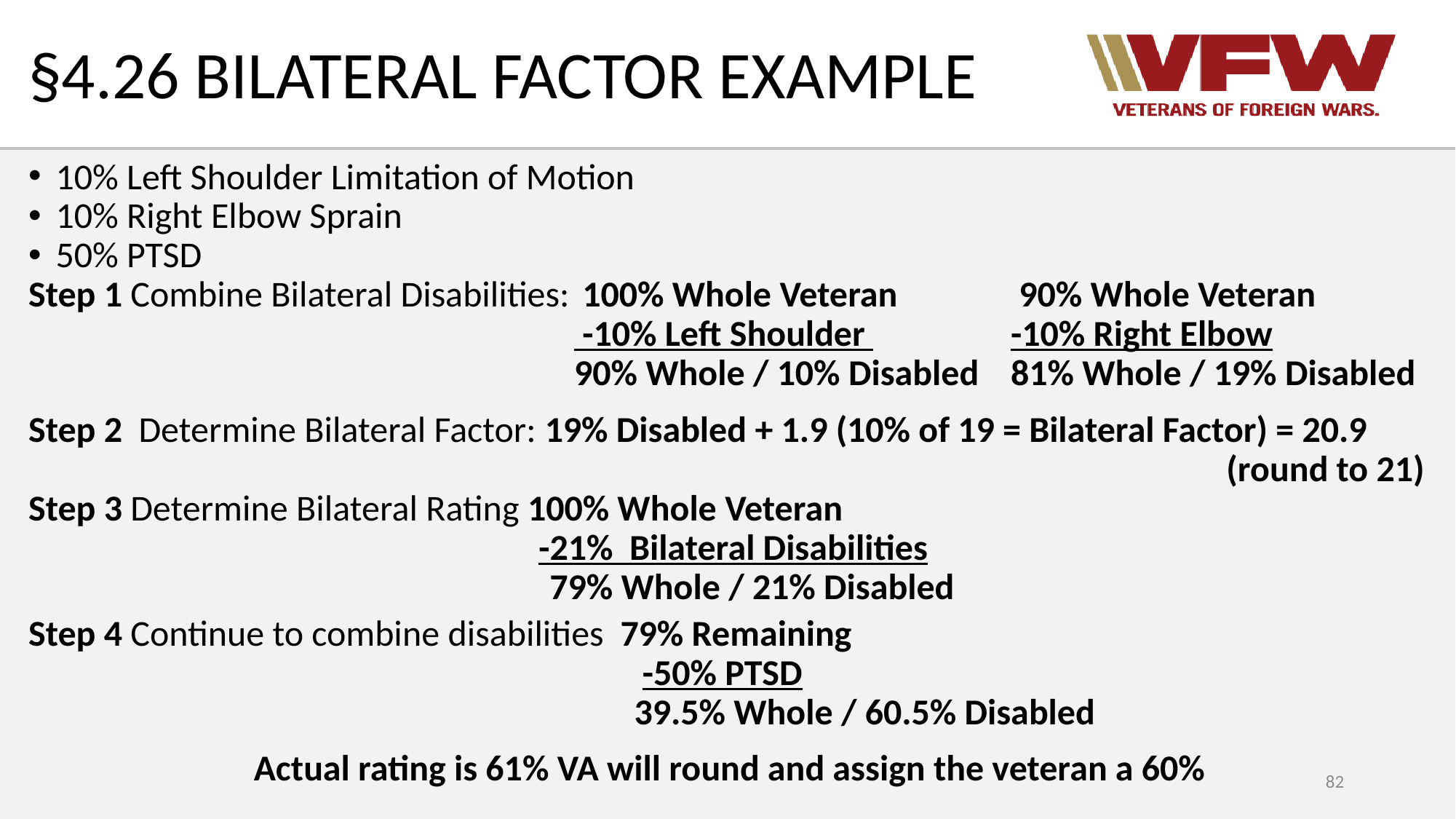

# §4.26 BILATERAL FACTOR EXAMPLE
10% Left Shoulder Limitation of Motion
10% Right Elbow Sprain
50% PTSD
Step 1 Combine Bilateral Disabilities:	 100% Whole Veteran		 90% Whole Veteran
                           			 -10% Left Shoulder  		-10% Right Elbow
					90% Whole / 10% Disabled	81% Whole / 19% Disabled

Step 2  Determine Bilateral Factor: 19% Disabled + 1.9 (10% of 19 = Bilateral Factor) = 20.9 										             (round to 21)
Step 3 Determine Bilateral Rating 100% Whole Veteran
		     		         -21%  Bilateral Disabilities
	                                     79% Whole / 21% Disabled
Step 4 Continue to combine disabilities  79% Remaining
						     -50% PTSD
						    39.5% Whole / 60.5% Disabled

Actual rating is 61% VA will round and assign the veteran a 60%

82